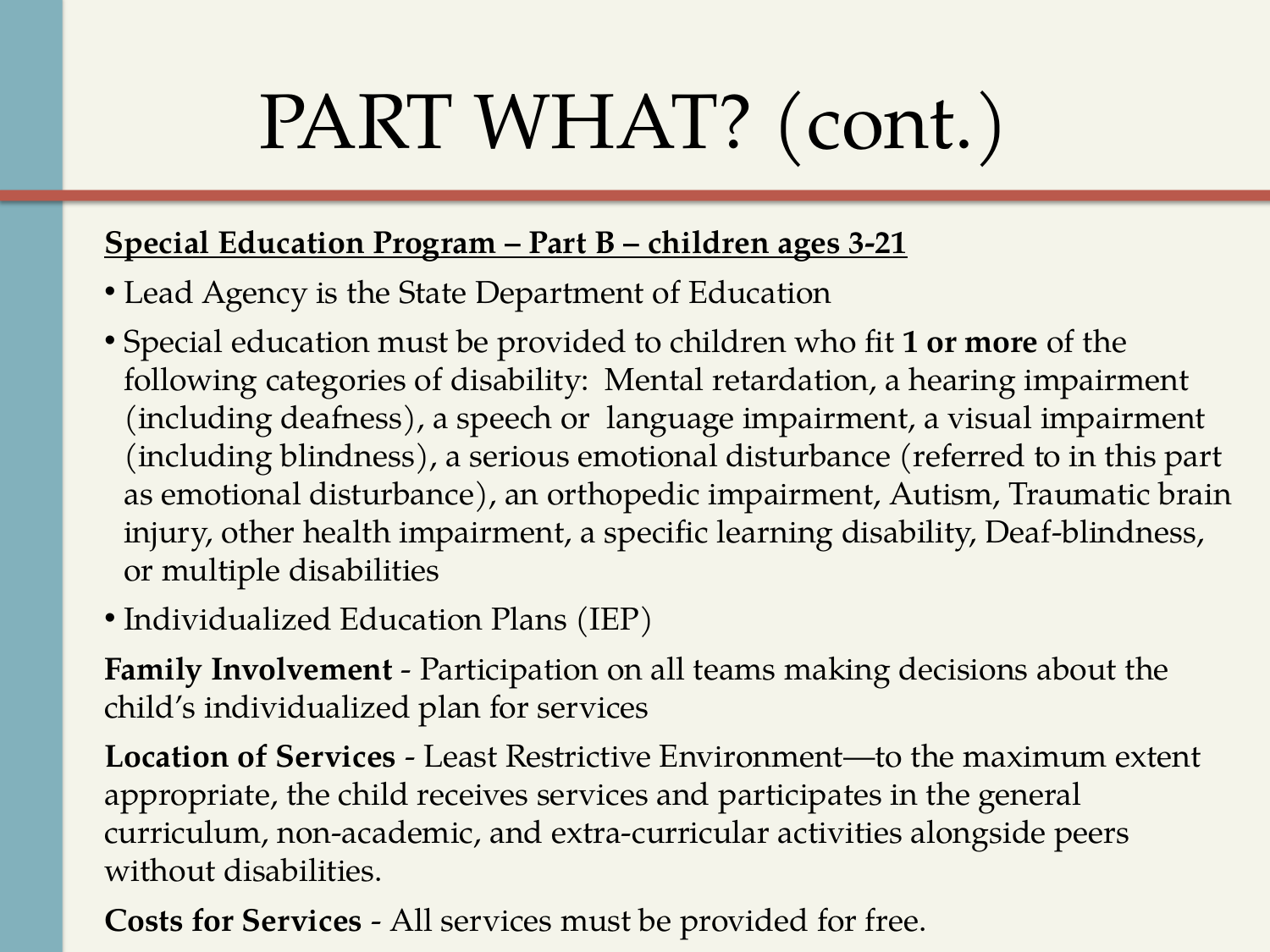

# PART WHAT? (cont.)
Special Education Program – Part B – children ages 3-21
Lead Agency is the State Department of Education
Special education must be provided to children who fit 1 or more of the following categories of disability:  Mental retardation, a hearing impairment (including deafness), a speech or  language impairment, a visual impairment (including blindness), a serious emotional disturbance (referred to in this part as emotional disturbance), an orthopedic impairment, Autism, Traumatic brain injury, other health impairment, a specific learning disability, Deaf-blindness, or multiple disabilities
Individualized Education Plans (IEP)
Family Involvement - Participation on all teams making decisions about the child’s individualized plan for services
Location of Services - Least Restrictive Environment—to the maximum extent appropriate, the child receives services and participates in the general curriculum, non-academic, and extra-curricular activities alongside peers without disabilities.
Costs for Services - All services must be provided for free.